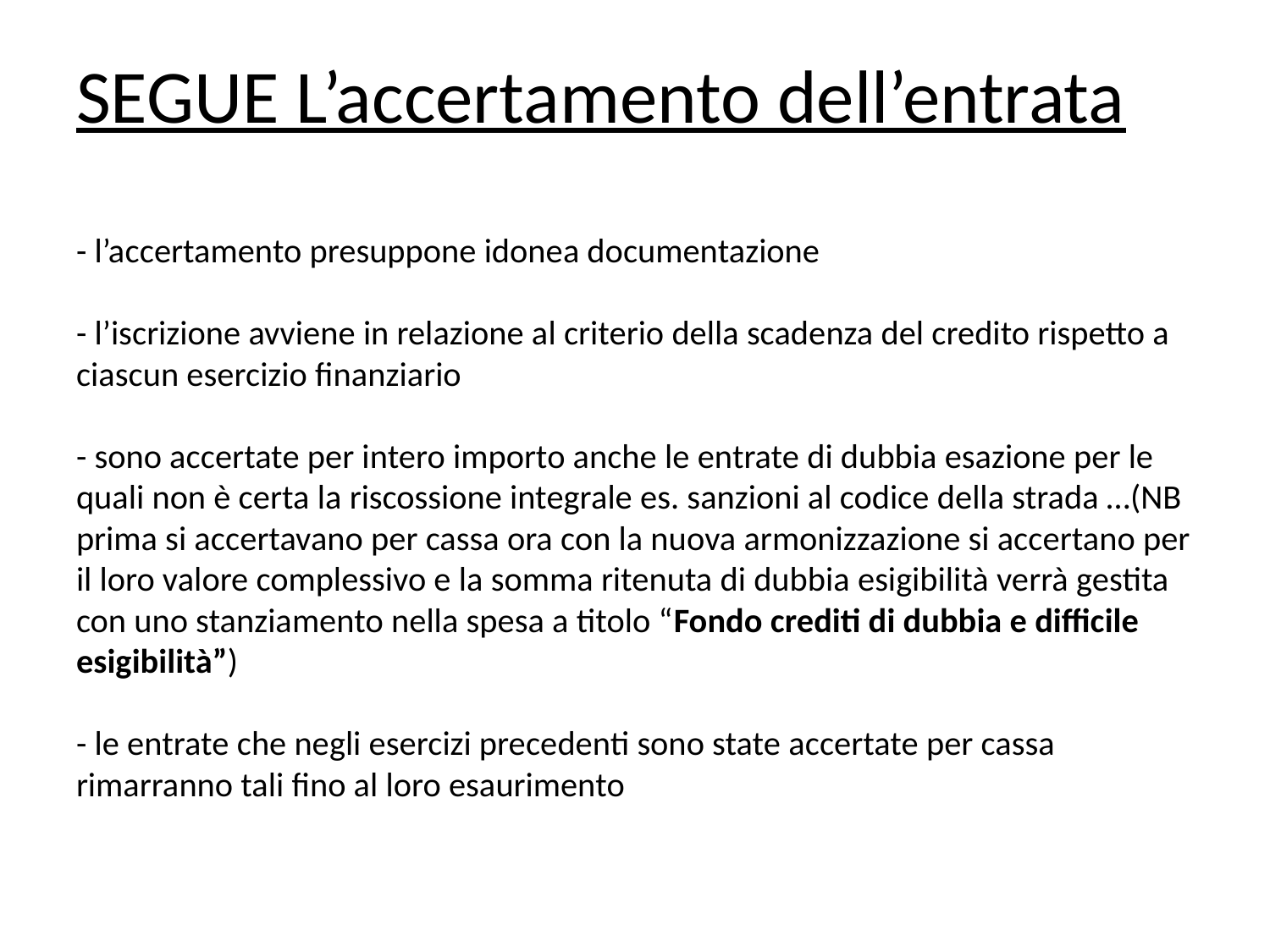

# SEGUE L’accertamento dell’entrata - l’accertamento presuppone idonea documentazione - l’iscrizione avviene in relazione al criterio della scadenza del credito rispetto a ciascun esercizio finanziario - sono accertate per intero importo anche le entrate di dubbia esazione per le quali non è certa la riscossione integrale es. sanzioni al codice della strada …(NB prima si accertavano per cassa ora con la nuova armonizzazione si accertano per il loro valore complessivo e la somma ritenuta di dubbia esigibilità verrà gestita con uno stanziamento nella spesa a titolo “Fondo crediti di dubbia e difficile esigibilità”) - le entrate che negli esercizi precedenti sono state accertate per cassa  rimarranno tali fino al loro esaurimento